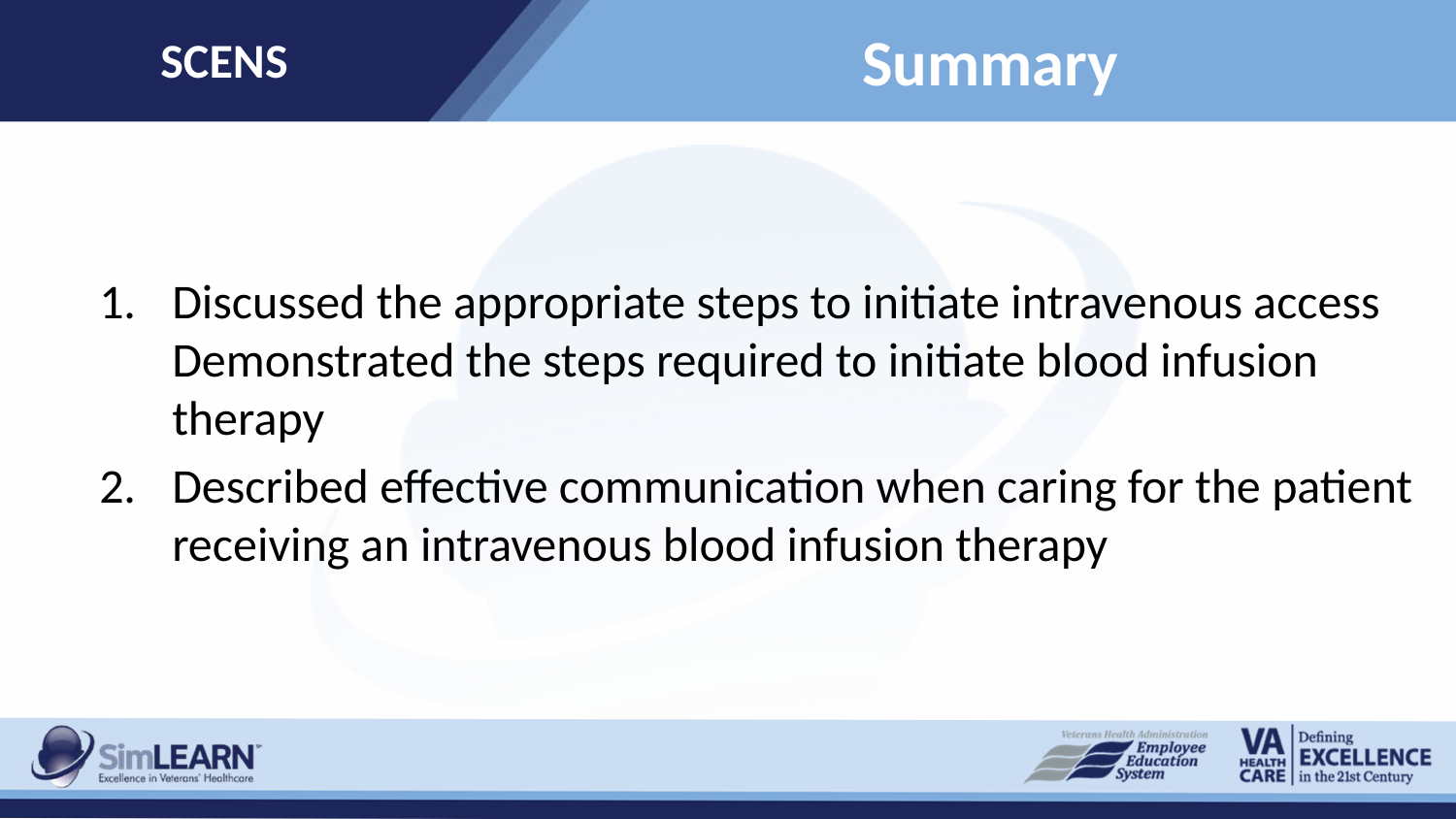

SCENS
# Summary
Discussed the appropriate steps to initiate intravenous access Demonstrated the steps required to initiate blood infusion therapy
Described effective communication when caring for the patient receiving an intravenous blood infusion therapy